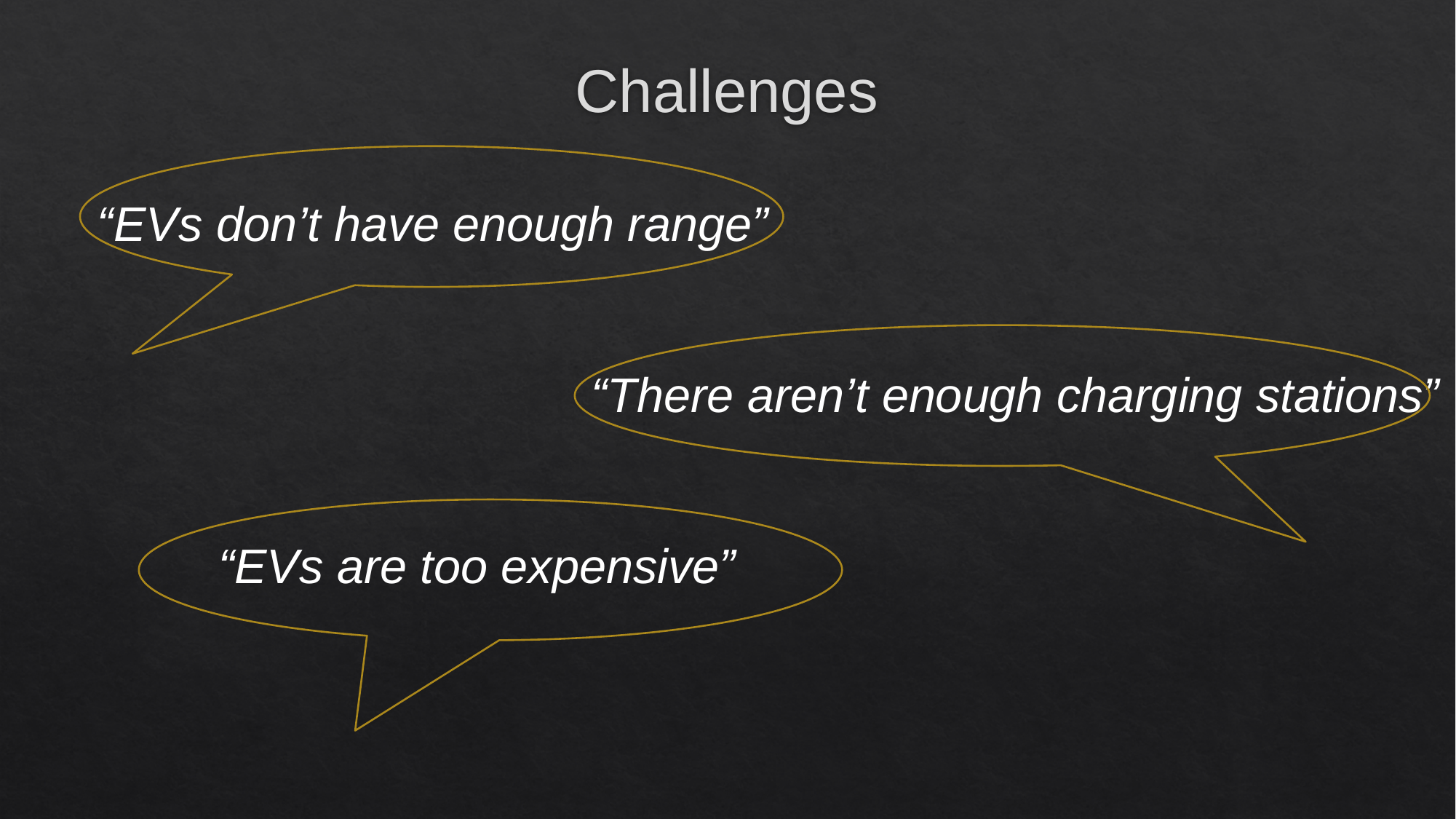

# Challenges

“EVs don’t have enough range”

“There aren’t enough charging stations”

“EVs are too expensive”